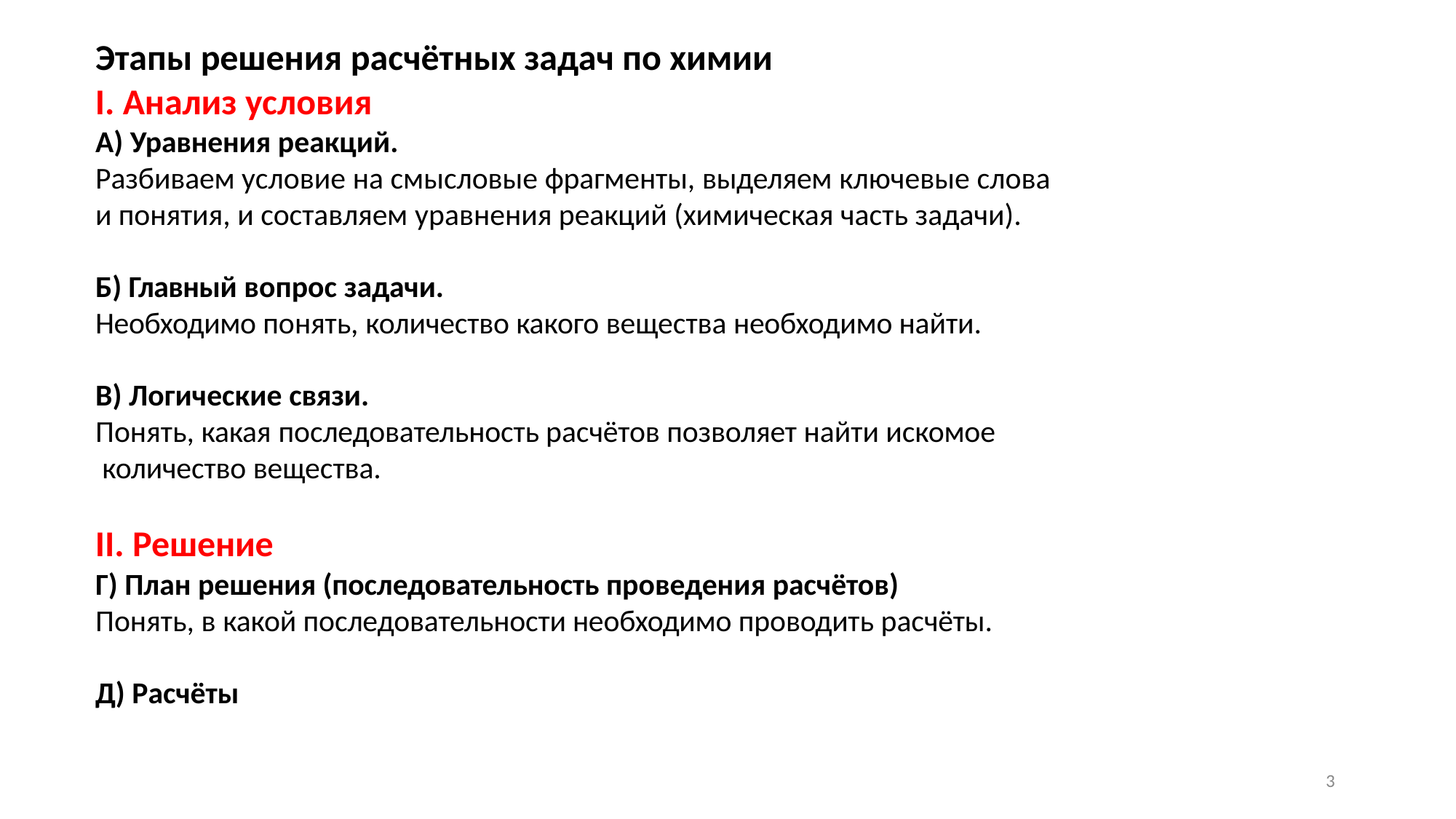

# Этапы решения расчётных задач по химии
Анализ условия
А) Уравнения реакций.
Разбиваем условие на смысловые фрагменты, выделяем ключевые слова
и понятия, и составляем уравнения реакций (химическая часть задачи).

Б) Главный вопрос задачи.
Необходимо понять, количество какого вещества необходимо найти.

В) Логические связи.
Понять, какая последовательность расчётов позволяет найти искомое  количество вещества.

Решение
Г) План решения (последовательность проведения расчётов)
Понять, в какой последовательности необходимо проводить расчёты.

Д) Расчёты
3